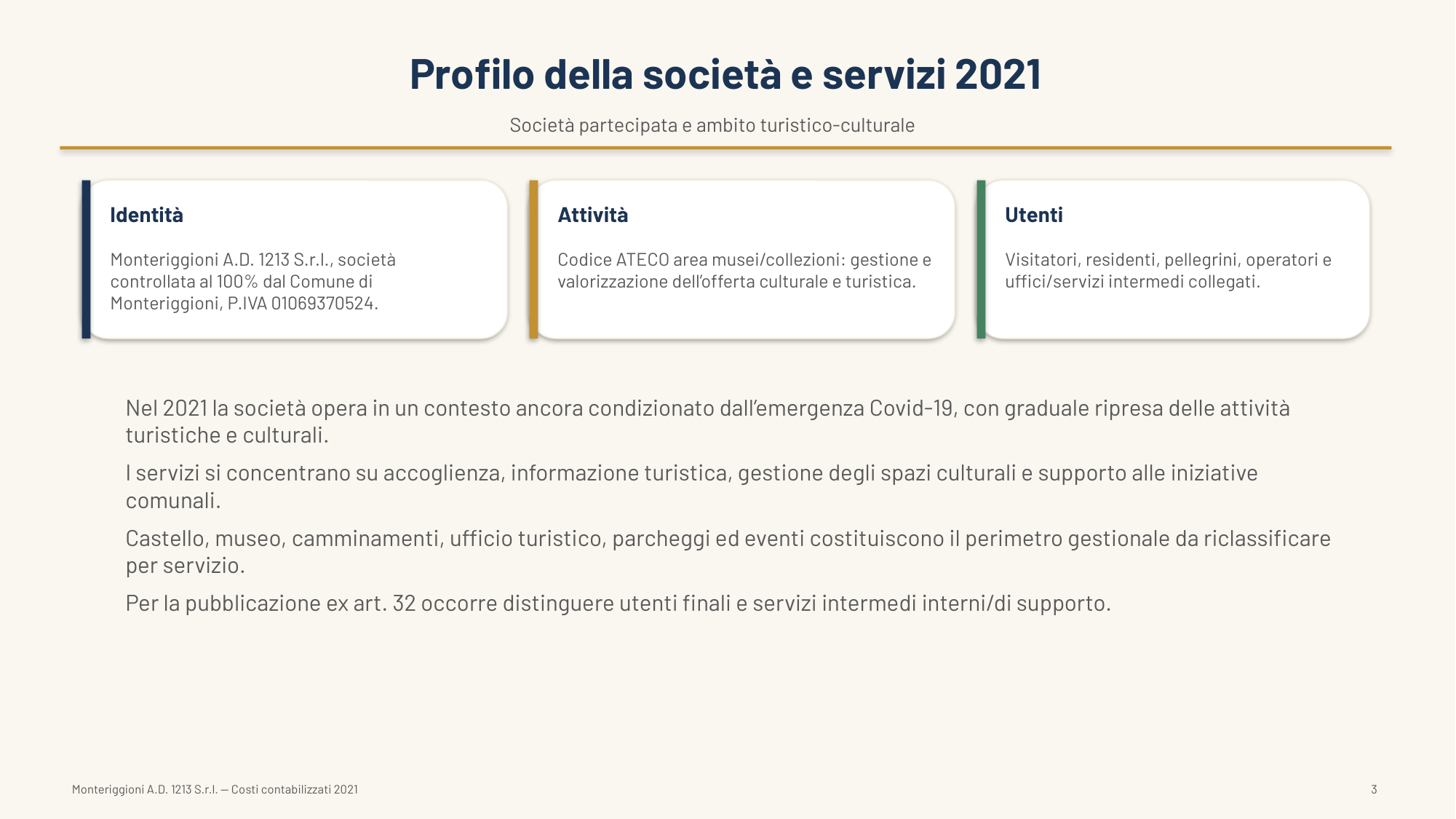

Profilo della società e servizi 2021
Società partecipata e ambito turistico-culturale

Identità
Attività
Utenti
Monteriggioni A.D. 1213 S.r.l., società controllata al 100% dal Comune di Monteriggioni, P.IVA 01069370524.
Codice ATECO area musei/collezioni: gestione e valorizzazione dell’offerta culturale e turistica.
Visitatori, residenti, pellegrini, operatori e uffici/servizi intermedi collegati.
Nel 2021 la società opera in un contesto ancora condizionato dall’emergenza Covid-19, con graduale ripresa delle attività turistiche e culturali.
I servizi si concentrano su accoglienza, informazione turistica, gestione degli spazi culturali e supporto alle iniziative comunali.
Castello, museo, camminamenti, ufficio turistico, parcheggi ed eventi costituiscono il perimetro gestionale da riclassificare per servizio.
Per la pubblicazione ex art. 32 occorre distinguere utenti finali e servizi intermedi interni/di supporto.
Monteriggioni A.D. 1213 S.r.l. — Costi contabilizzati 2021
3